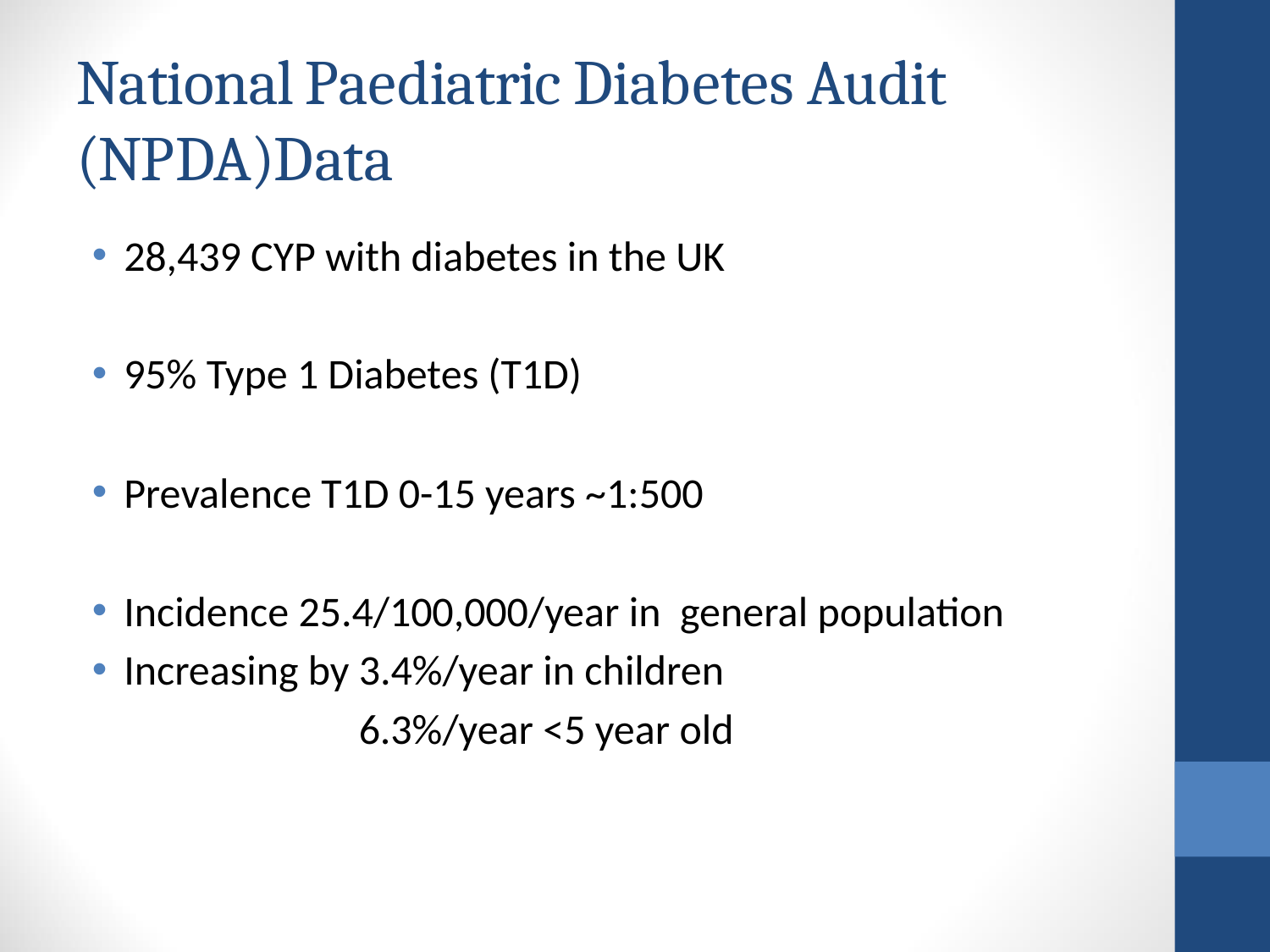

# National Paediatric Diabetes Audit (NPDA)Data
28,439 CYP with diabetes in the UK

95% Type 1 Diabetes (T1D)

Prevalence T1D 0-15 years ~1:500

Incidence 25.4/100,000/year in  general population
Increasing by 3.4%/year in children
                            6.3%/year <5 year old